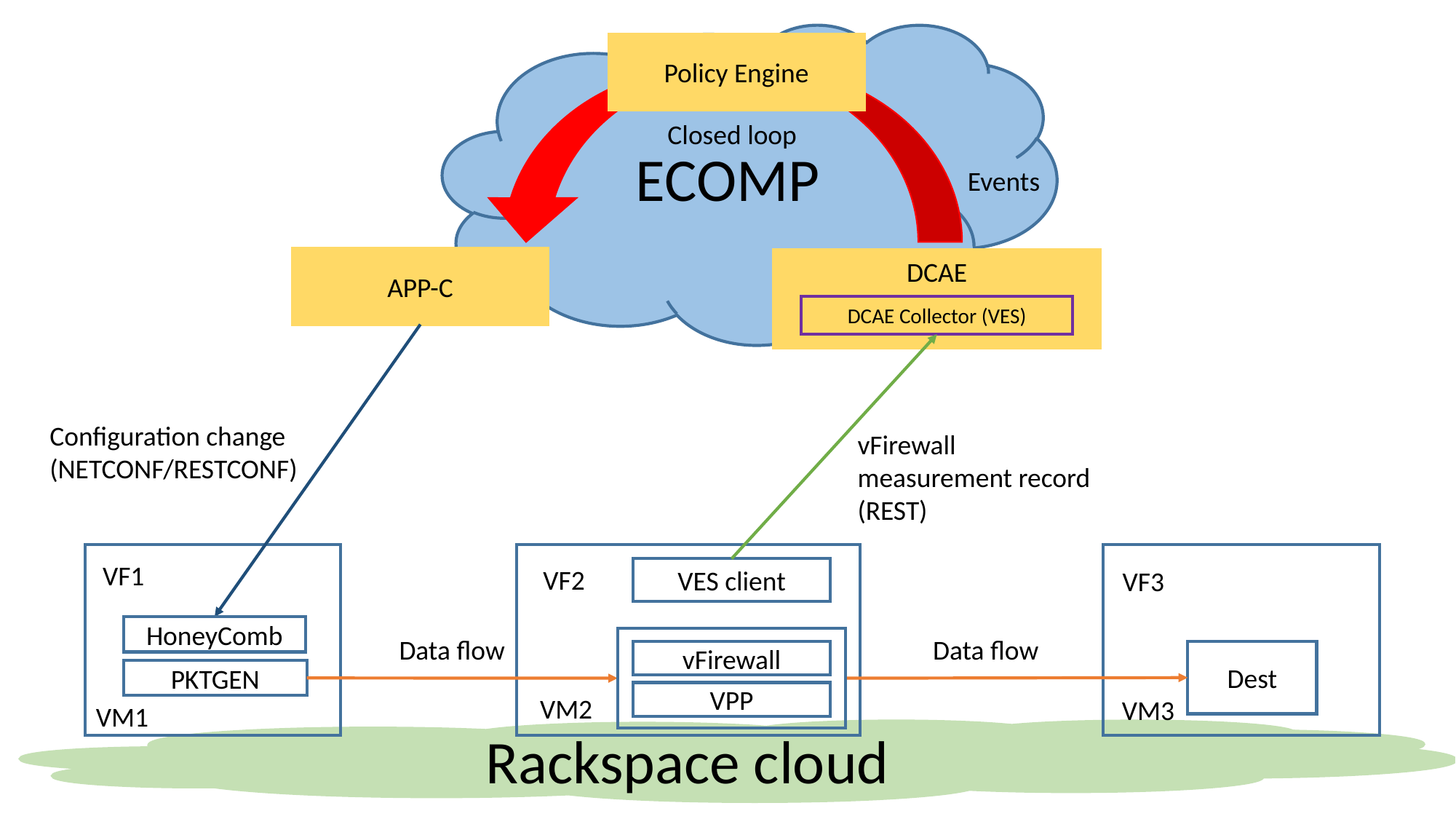

ECOMP
Policy Engine

Closed loop
Events
APP-C
DCAE
DCAE Collector (VES)
Configuration change
(NETCONF/RESTCONF)
vFirewall
measurement record
(REST)

VF1
VF2
VES client
VF3
HoneyComb
Data flow
Data flow

vFirewall
Dest
PKTGEN
VPP
VM2
VM3
VM1
Rackspace cloud